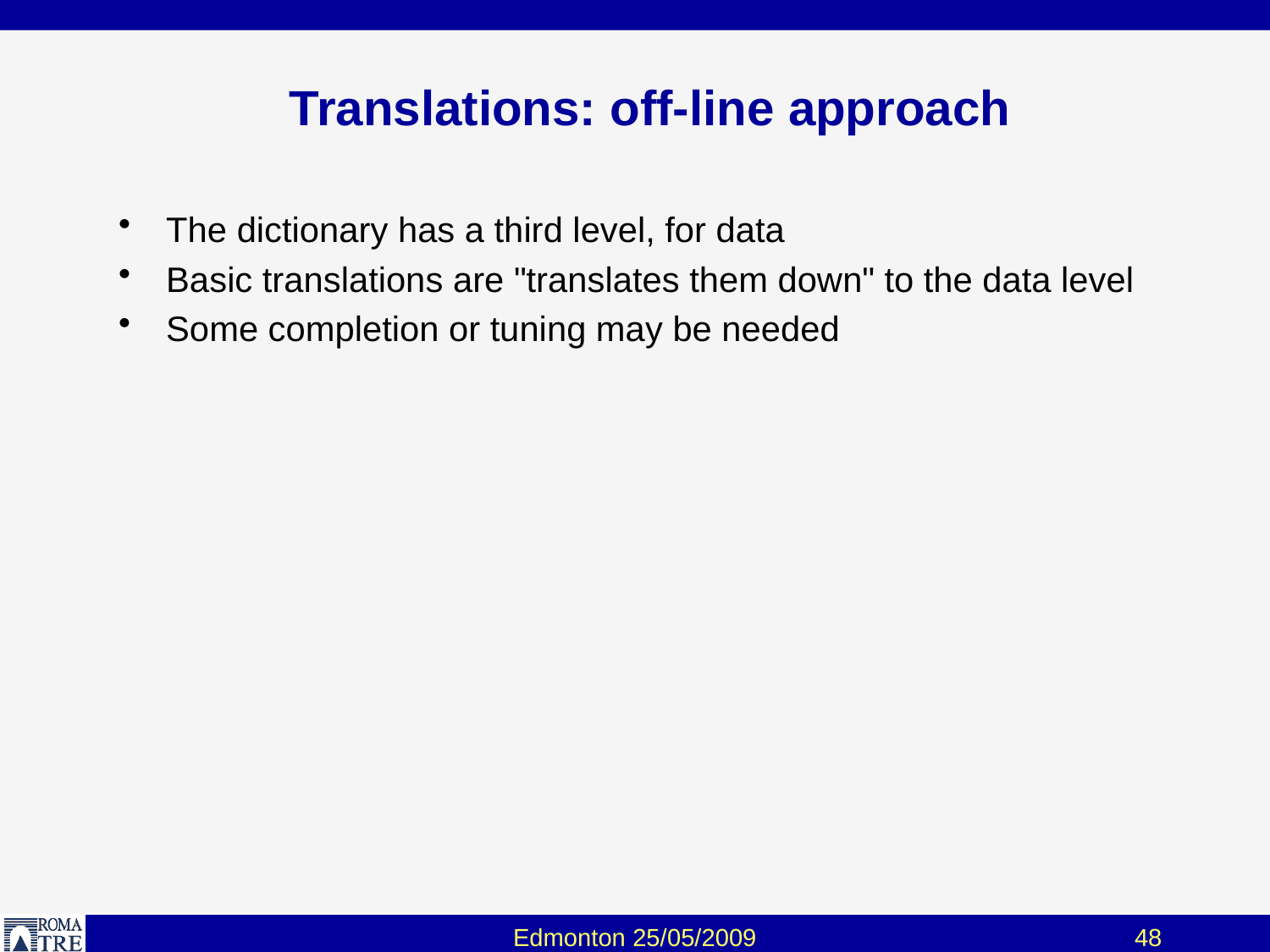

# Translations: off-line approach
The dictionary has a third level, for data
Basic translations are "translates them down" to the data level
Some completion or tuning may be needed
Edmonton 25/05/2009
48